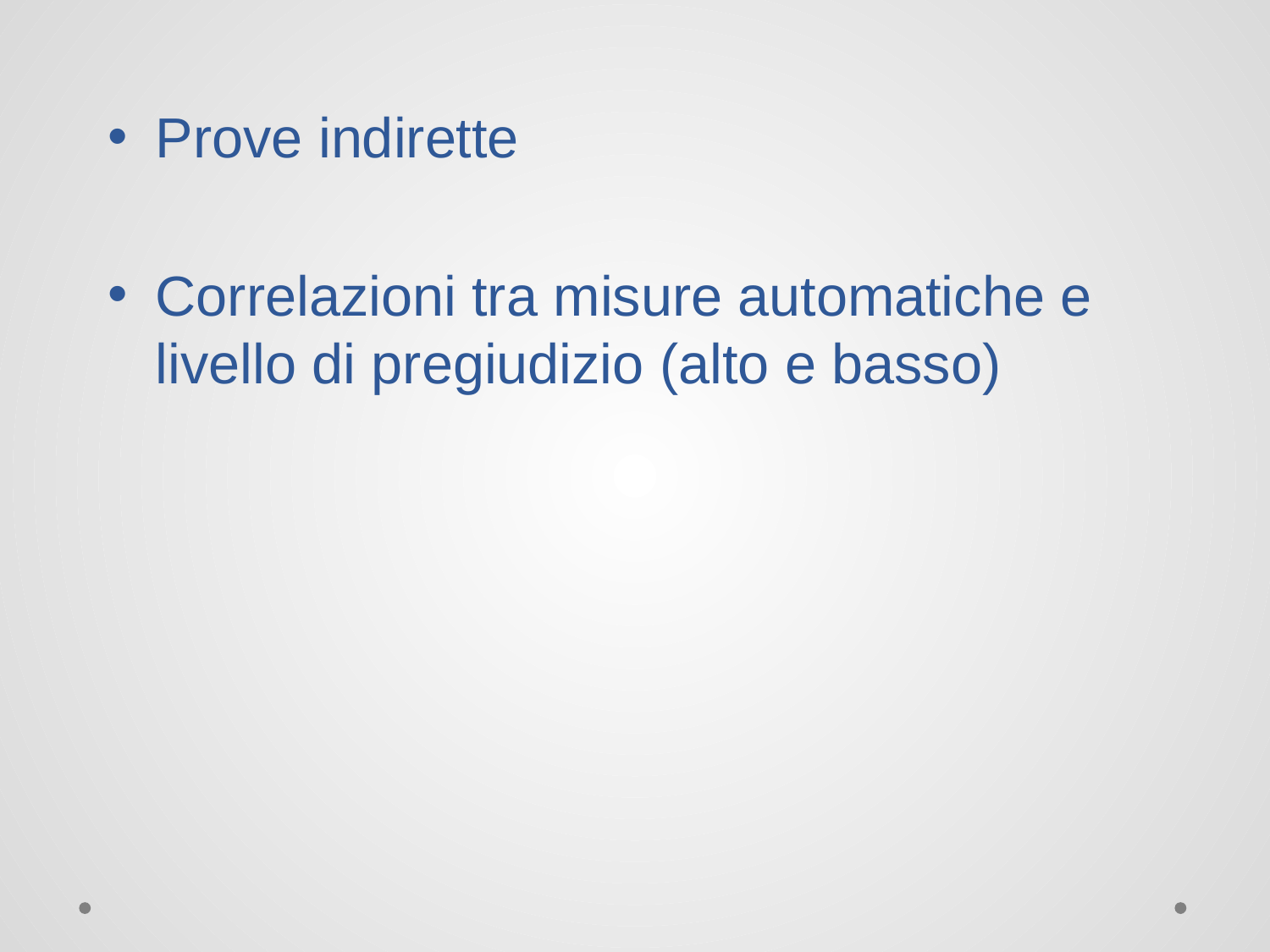

Prove indirette

Correlazioni tra misure automatiche e livello di pregiudizio (alto e basso)